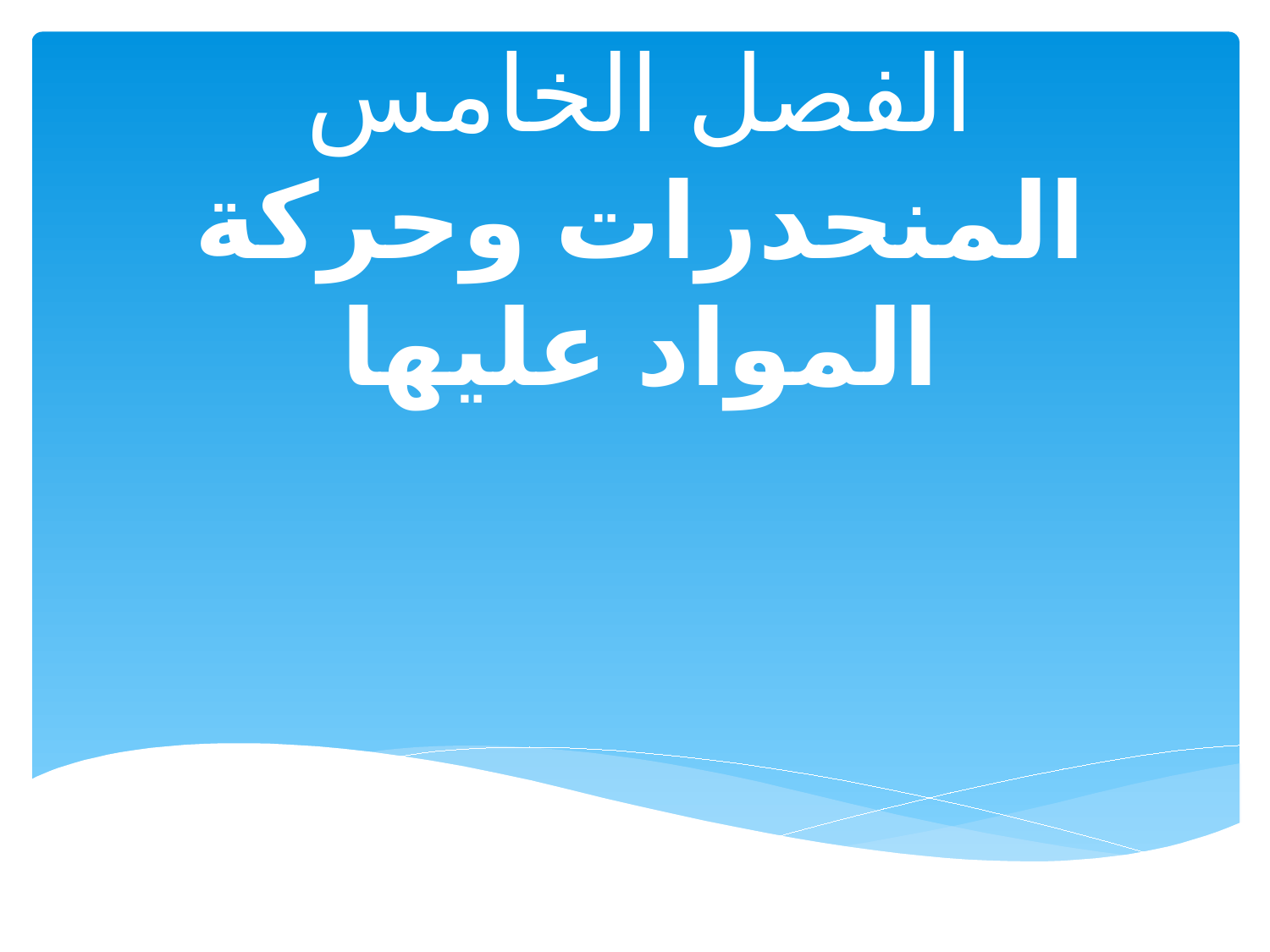

# الفصل الخامس المنحدرات وحركة المواد عليها